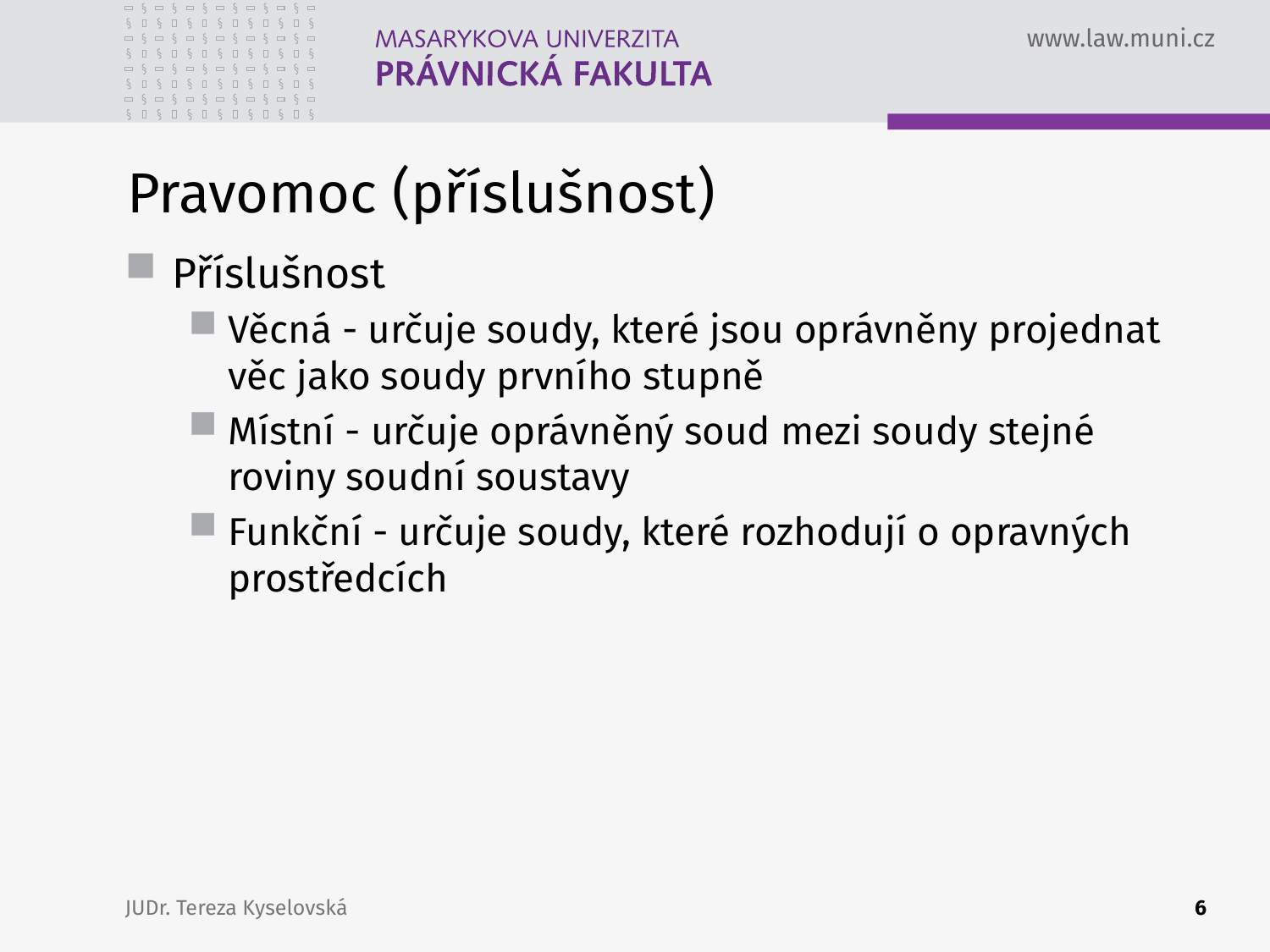

# Pravomoc (příslušnost)
Příslušnost
Věcná - určuje soudy, které jsou oprávněny projednat věc jako soudy prvního stupně
Místní - určuje oprávněný soud mezi soudy stejné roviny soudní soustavy
Funkční - určuje soudy, které rozhodují o opravných prostředcích

JUDr. Tereza Kyselovská
6